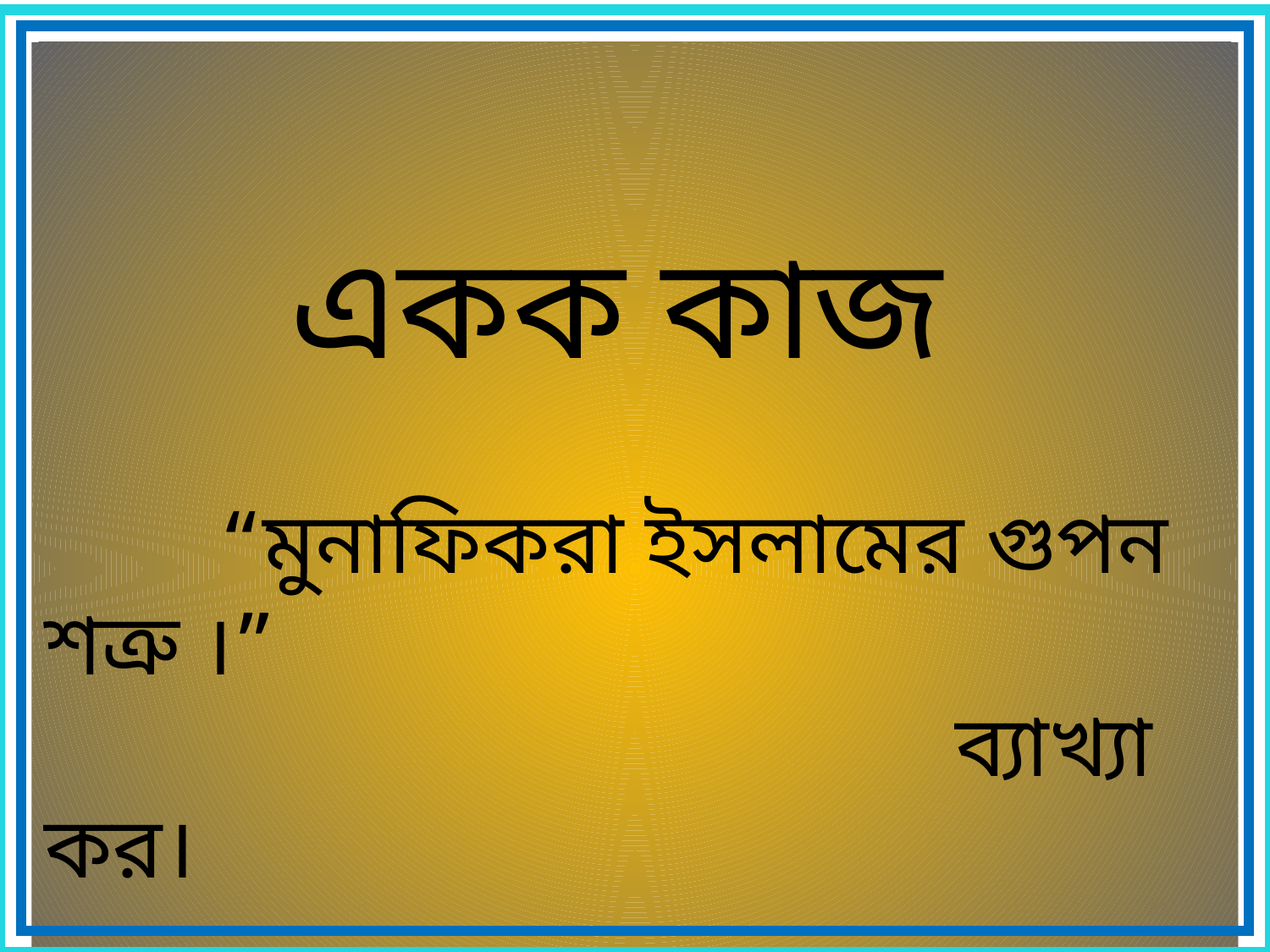

একক কাজ

        “মুনাফিকরা ইসলামের গুপন শত্রু ।”
							 ব্যাখ্যা কর।

31